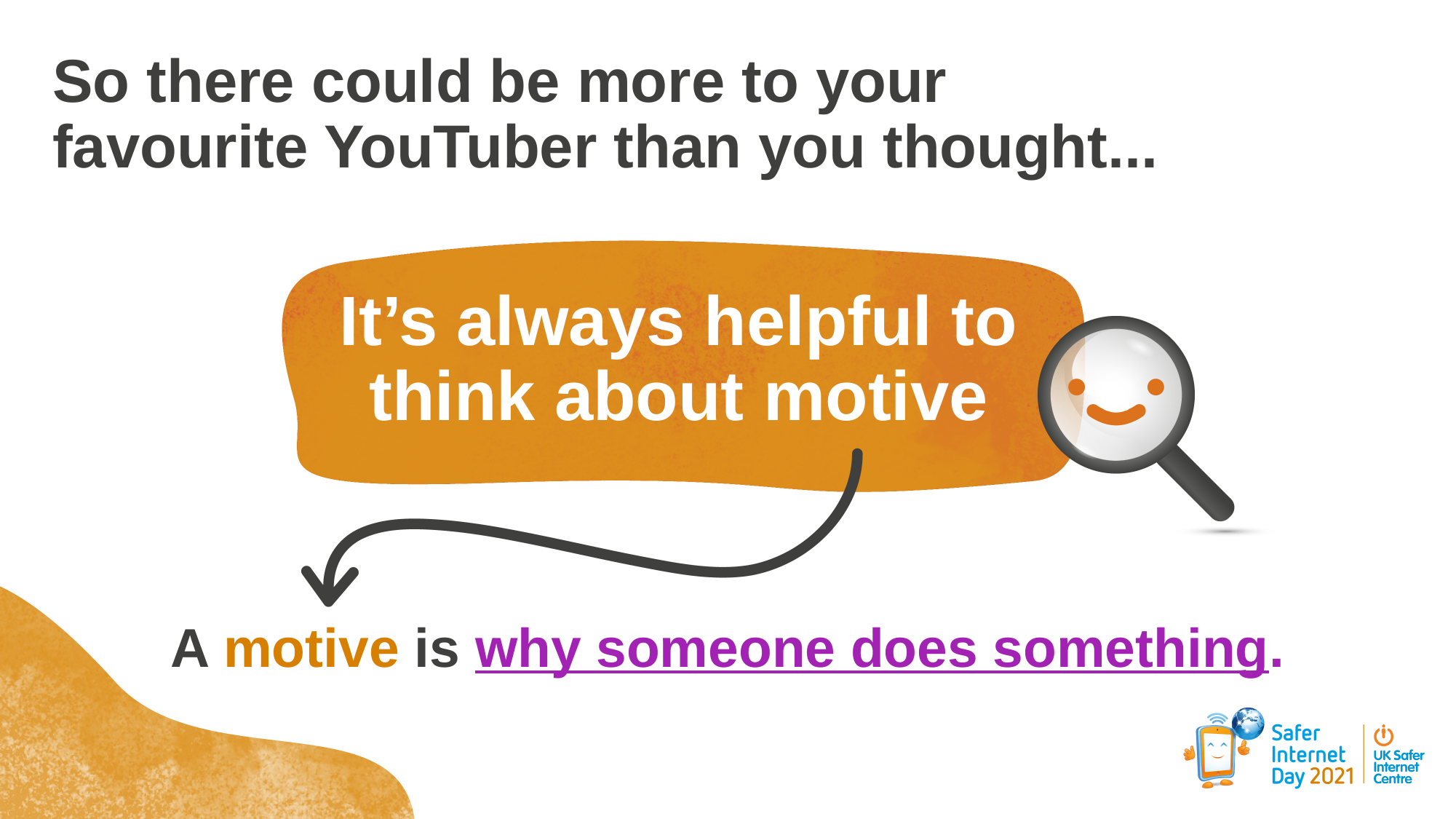

So there could be more to your favourite YouTuber than you thought...
It’s always helpful to think about motive

A motive is why someone does something.